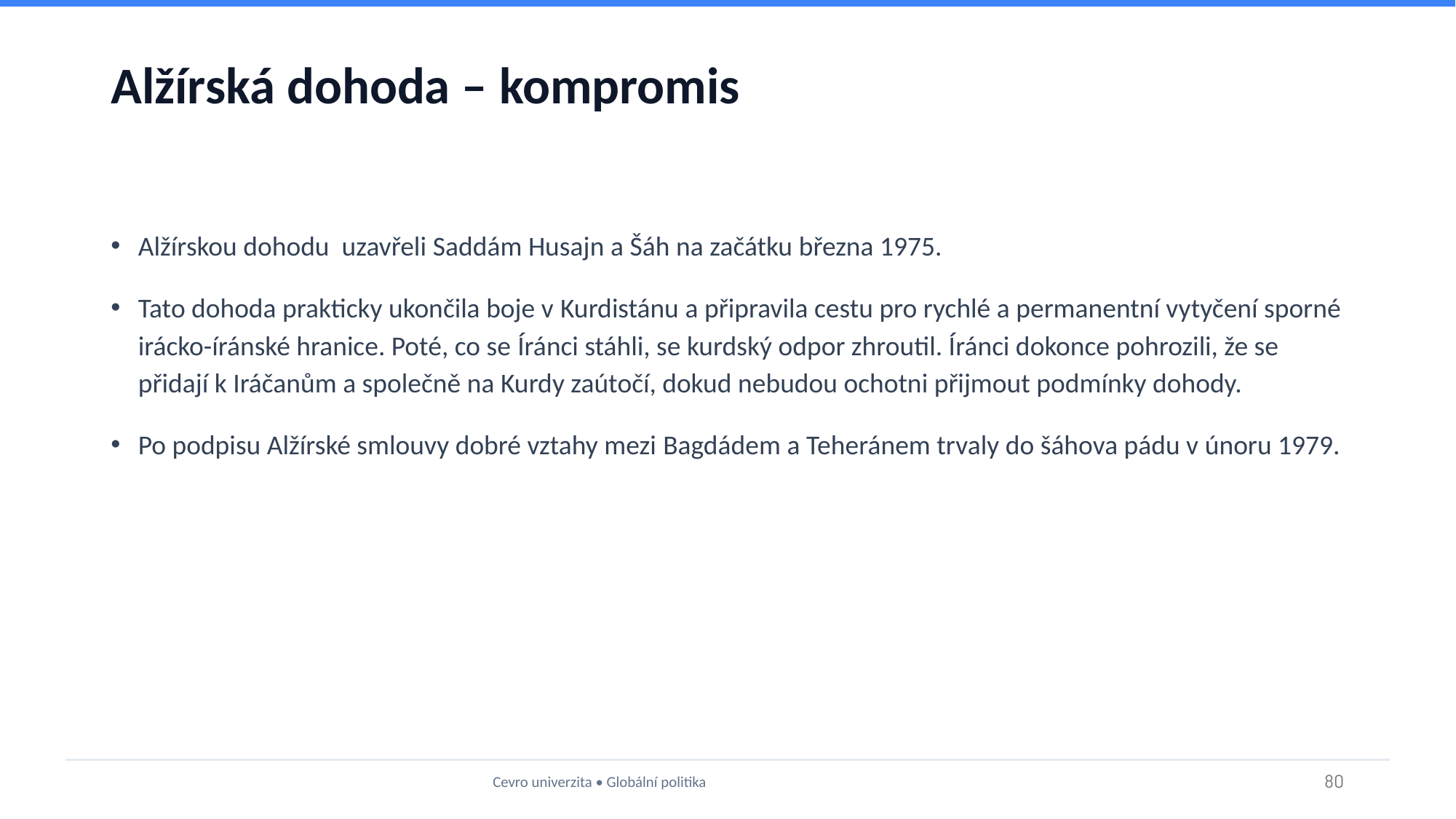

# Alžírská dohoda – kompromis
Alžírskou dohodu  uzavřeli Saddám Husajn a Šáh na začátku března 1975.
Tato dohoda prakticky ukončila boje v Kurdistánu a připravila cestu pro rychlé a permanentní vytyčení sporné irácko-íránské hranice. Poté, co se Íránci stáhli, se kurdský odpor zhroutil. Íránci dokonce pohrozili, že se přidají k Iráčanům a společně na Kurdy zaútočí, dokud nebudou ochotni přijmout podmínky dohody.
Po podpisu Alžírské smlouvy dobré vztahy mezi Bagdádem a Teheránem trvaly do šáhova pádu v únoru 1979.

Cevro univerzita • Globální politika
80